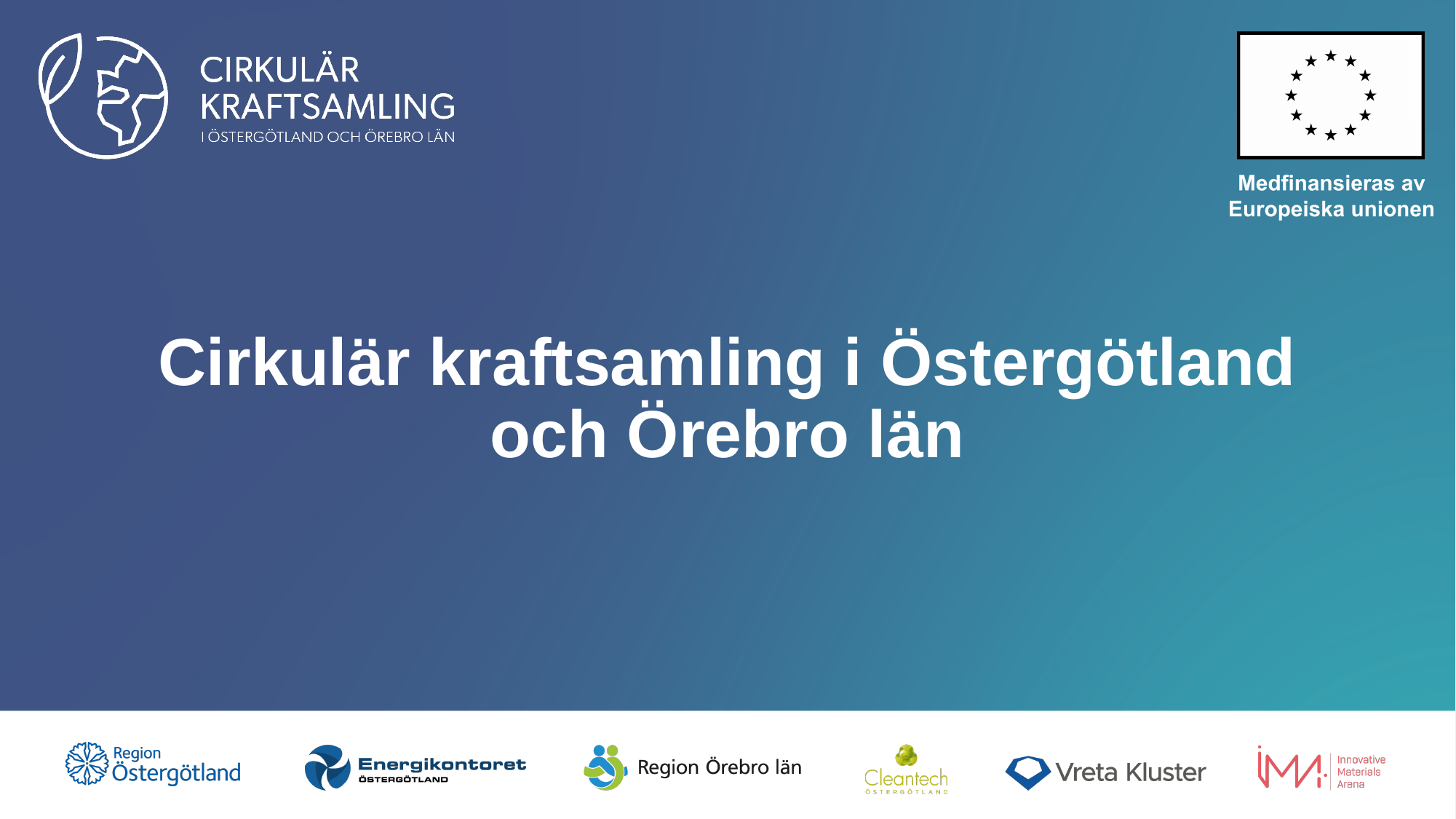

# Cirkulär kraftsamling i Östergötland och Örebro län